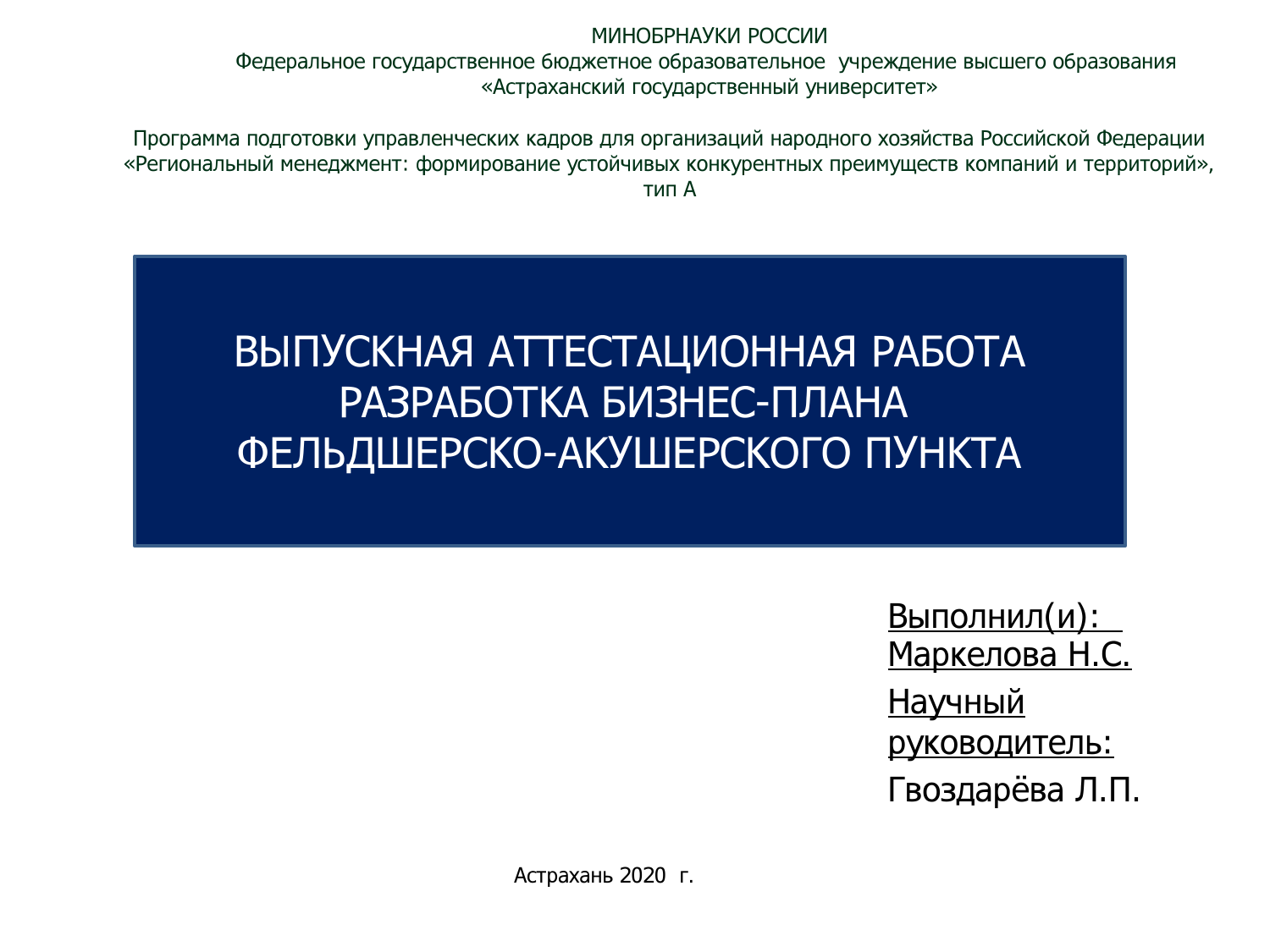

МИНОБРНАУКИ РОССИИ
Федеральное государственное бюджетное образовательное  учреждение высшего образования
«Астраханский государственный университет»
Программа подготовки управленческих кадров для организаций народного хозяйства Российской Федерации
«Региональный менеджмент: формирование устойчивых конкурентных преимуществ компаний и территорий», тип А
ВЫПУСКНАЯ АТТЕСТАЦИОННАЯ РАБОТА
РАЗРАБОТКА БИЗНЕС-ПЛАНА
ФЕЛЬДШЕРСКО-АКУШЕРСКОГО ПУНКТА
# ВЫПУСКНОЙ АТТЕСТАЦИОННЫЙ ПРОЕКТ РАЗ
Выполнил(и):
Маркелова Н.С.
Научный руководитель:
Гвоздарёва Л.П.

Астрахань 2020  г.